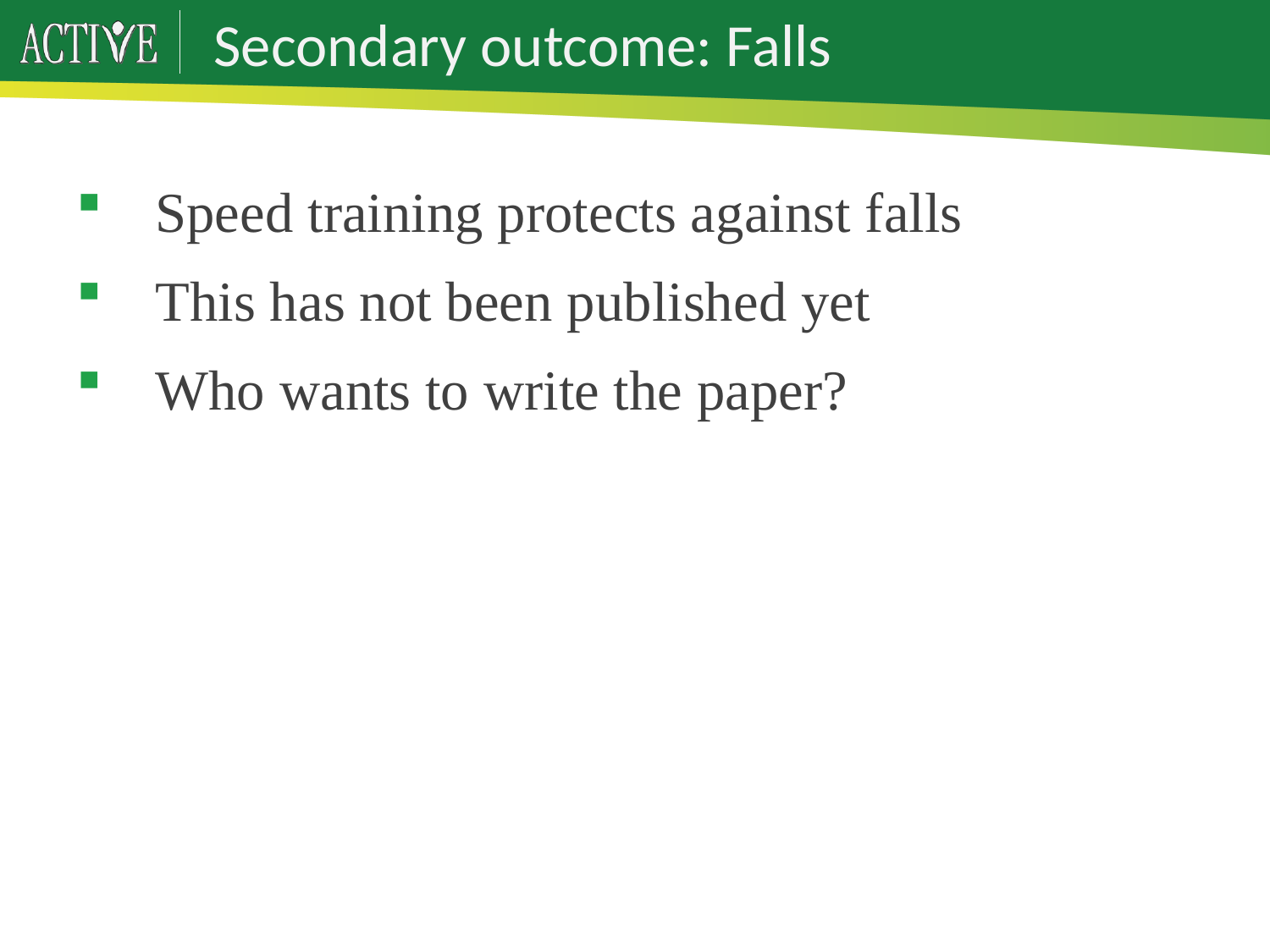

# Secondary outcome: Falls
Speed training protects against falls
This has not been published yet
Who wants to write the paper?